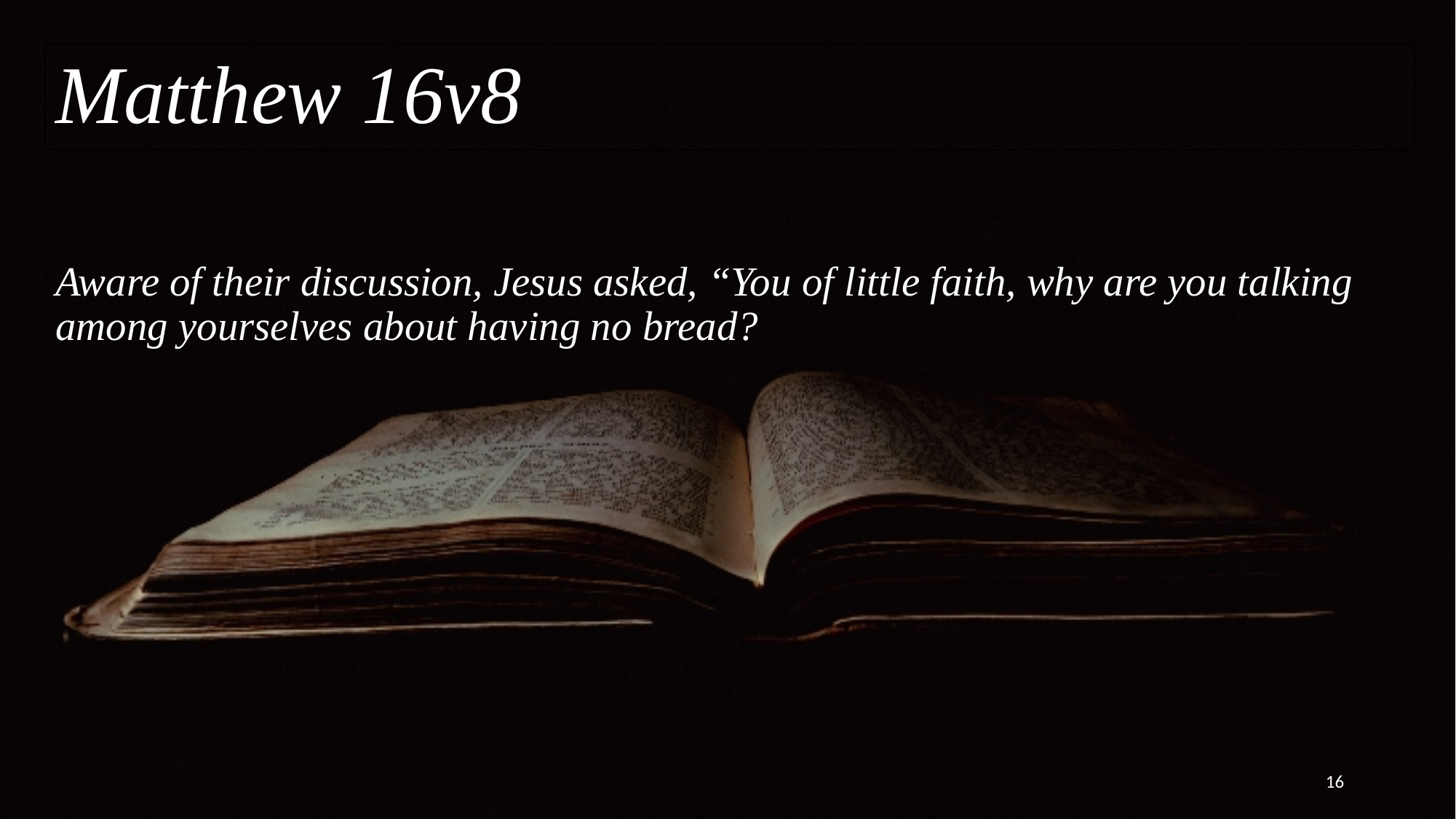

Matthew 16v8
# Aware of their discussion, Jesus asked, “You of little faith, why are you talking among yourselves about having no bread?
16